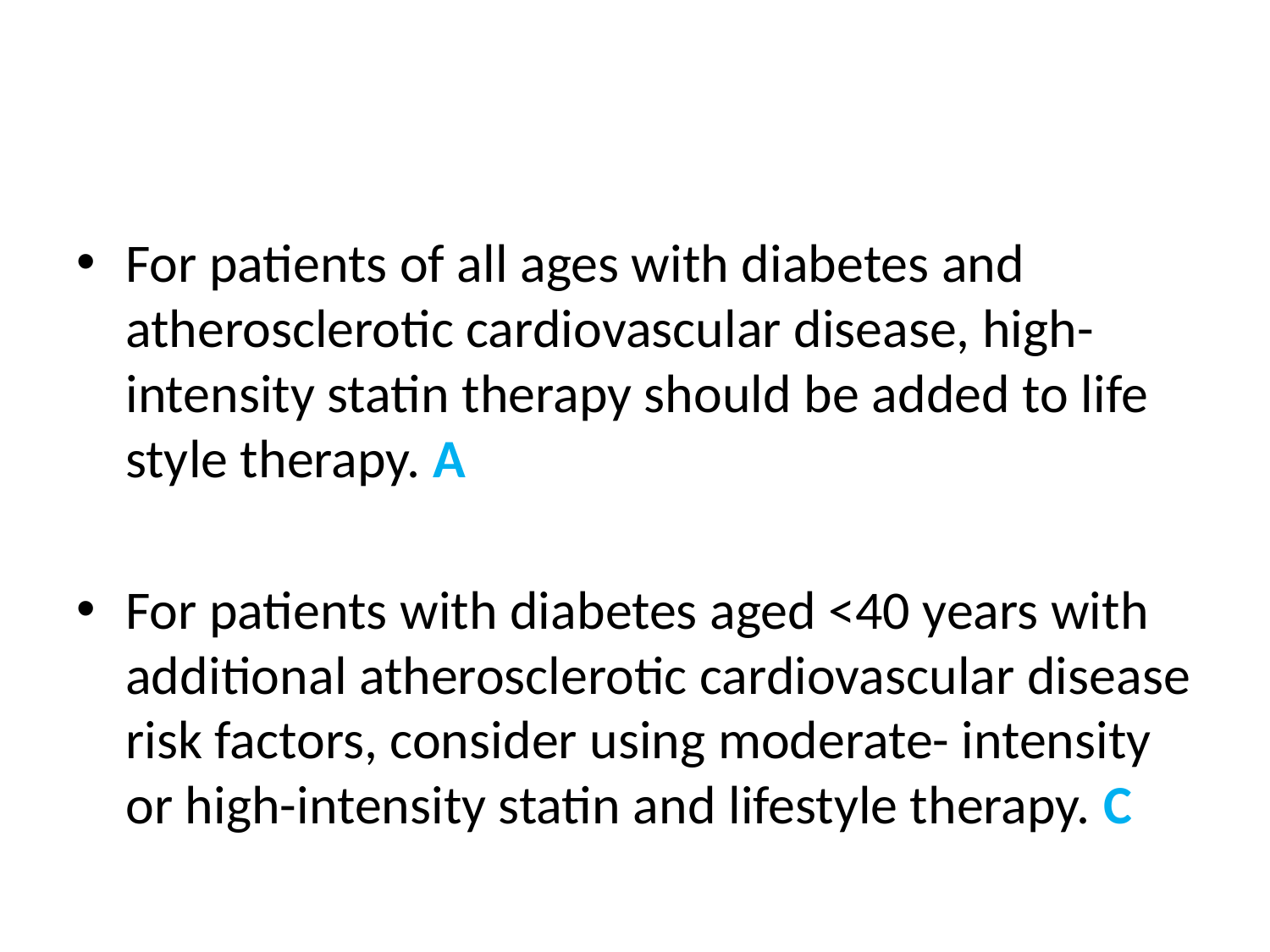

#
For patients of all ages with diabetes and atherosclerotic cardiovascular disease, high-intensity statin therapy should be added to life style therapy. A

For patients with diabetes aged <40 years with additional atherosclerotic cardiovascular disease risk factors, consider using moderate- intensity or high-intensity statin and lifestyle therapy. C